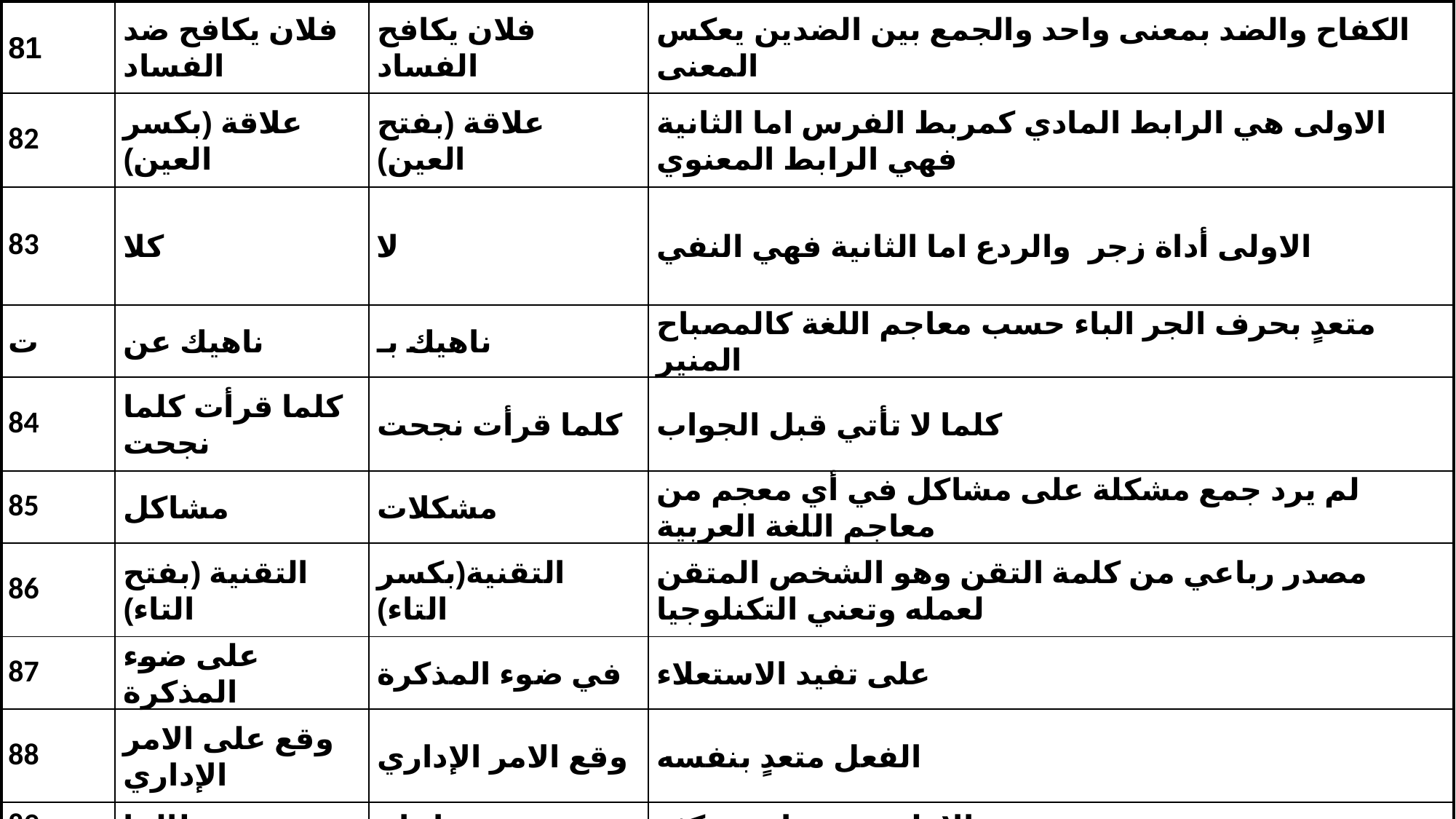

| 81 | فلان يكافح ضد الفساد | فلان يكافح الفساد | الكفاح والضد بمعنى واحد والجمع بين الضدين يعكس المعنى |
| --- | --- | --- | --- |
| 82 | علاقة (بكسر العين) | علاقة (بفتح العين) | الاولى هي الرابط المادي كمربط الفرس اما الثانية فهي الرابط المعنوي |
| 83 | كلا | لا | الاولى أداة زجر والردع اما الثانية فهي النفي |
| ت | ناهيك عن | ناهيك بـ | متعدٍ بحرف الجر الباء حسب معاجم اللغة كالمصباح المنير |
| 84 | كلما قرأت كلما نجحت | كلما قرأت نجحت | كلما لا تأتي قبل الجواب |
| 85 | مشاكل | مشكلات | لم يرد جمع مشكلة على مشاكل في أي معجم من معاجم اللغة العربية |
| 86 | التقنية (بفتح التاء) | التقنية(بكسر التاء) | مصدر رباعي من كلمة التقن وهو الشخص المتقن لعمله وتعني التكنلوجيا |
| 87 | على ضوء المذكرة | في ضوء المذكرة | على تفيد الاستعلاء |
| 88 | وقع على الامر الإداري | وقع الامر الإداري | الفعل متعدٍ بنفسه |
| 89 | طالما | ما دام | الاولى تعني امتد وكثر |
| 90 | يحتاج للمتابعة | يحتاج إلى المتابعة | الفعل يحتاج متعدي بحرف الجر إلى |